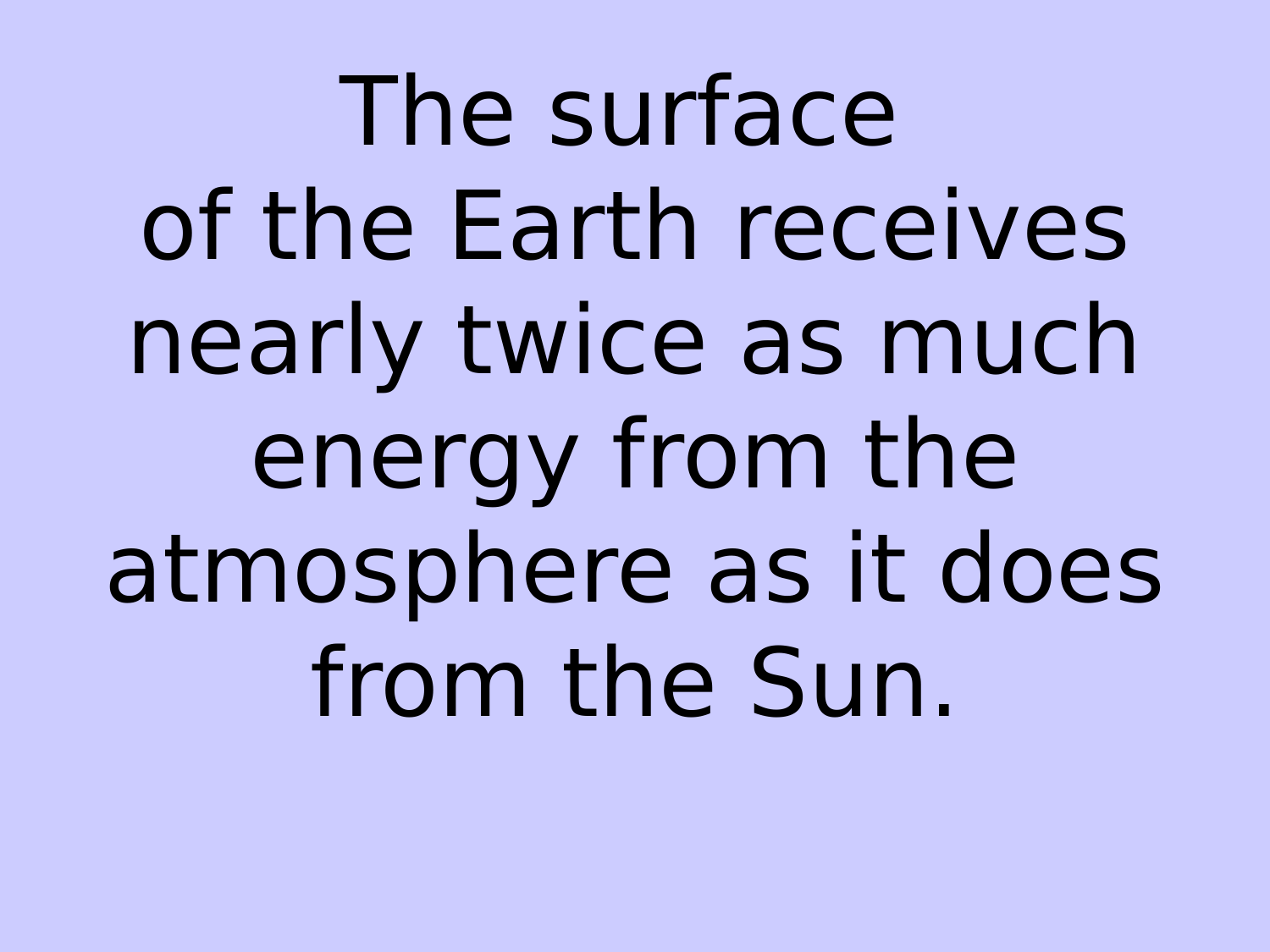

The surface
of the Earth receives nearly twice as much energy from the atmosphere as it does from the Sun.